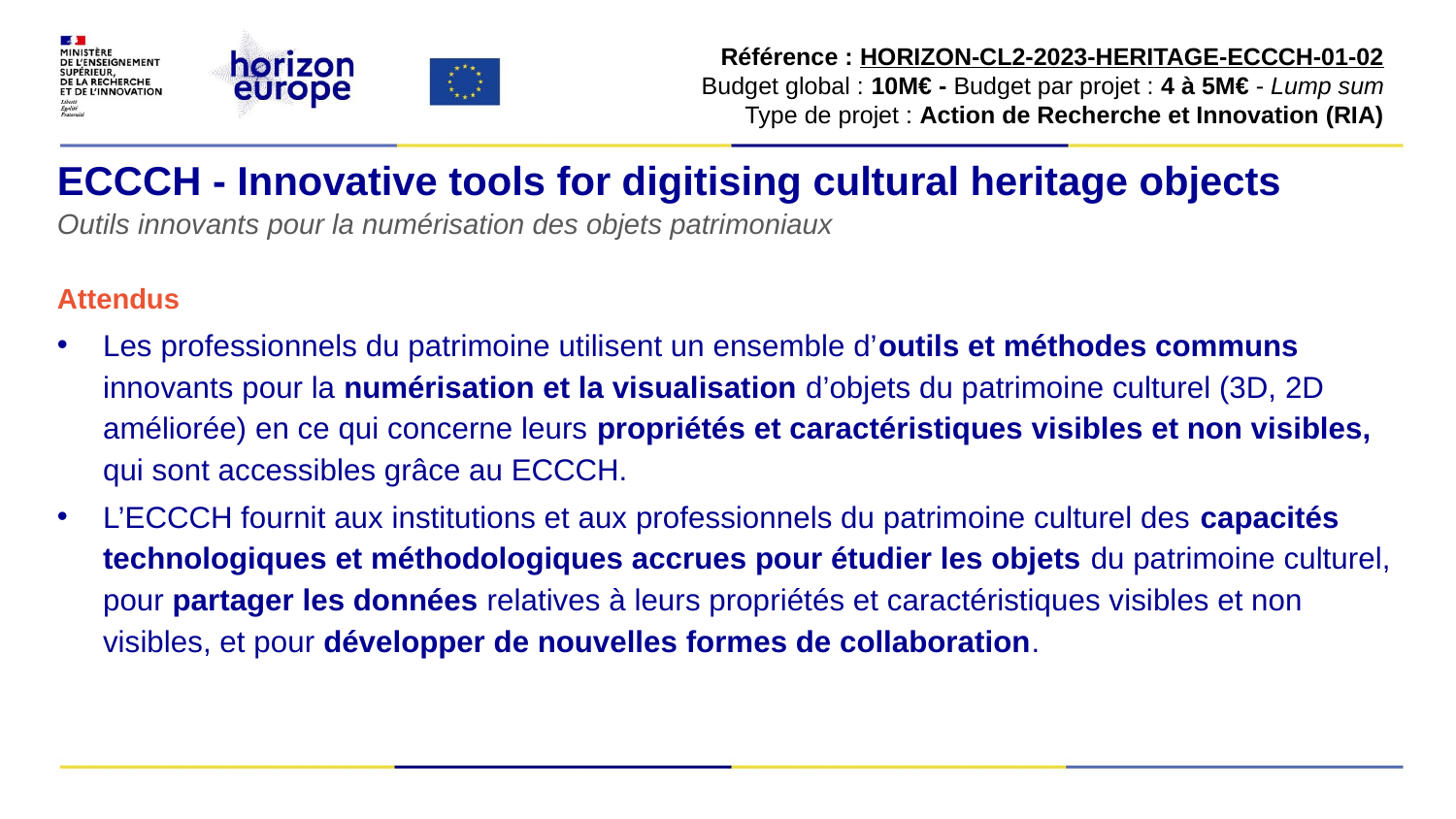

Référence : HORIZON-CL2-2023-HERITAGE-ECCCH-01-02​
Budget global : 10M€ - Budget par projet : 4 à 5M€ - Lump sum​
Type de projet : Action de Recherche et Innovation (RIA)​
# ECCCH - Innovative tools for digitising cultural heritage objects
Outils innovants pour la numérisation des objets patrimoniaux
Attendus
Les professionnels du patrimoine utilisent un ensemble d’outils et méthodes communs innovants pour la numérisation et la visualisation d’objets du patrimoine culturel (3D, 2D améliorée) en ce qui concerne leurs propriétés et caractéristiques visibles et non visibles, qui sont accessibles grâce au ECCCH.
L’ECCCH fournit aux institutions et aux professionnels du patrimoine culturel des capacités technologiques et méthodologiques accrues pour étudier les objets du patrimoine culturel, pour partager les données relatives à leurs propriétés et caractéristiques visibles et non visibles, et pour développer de nouvelles formes de collaboration.